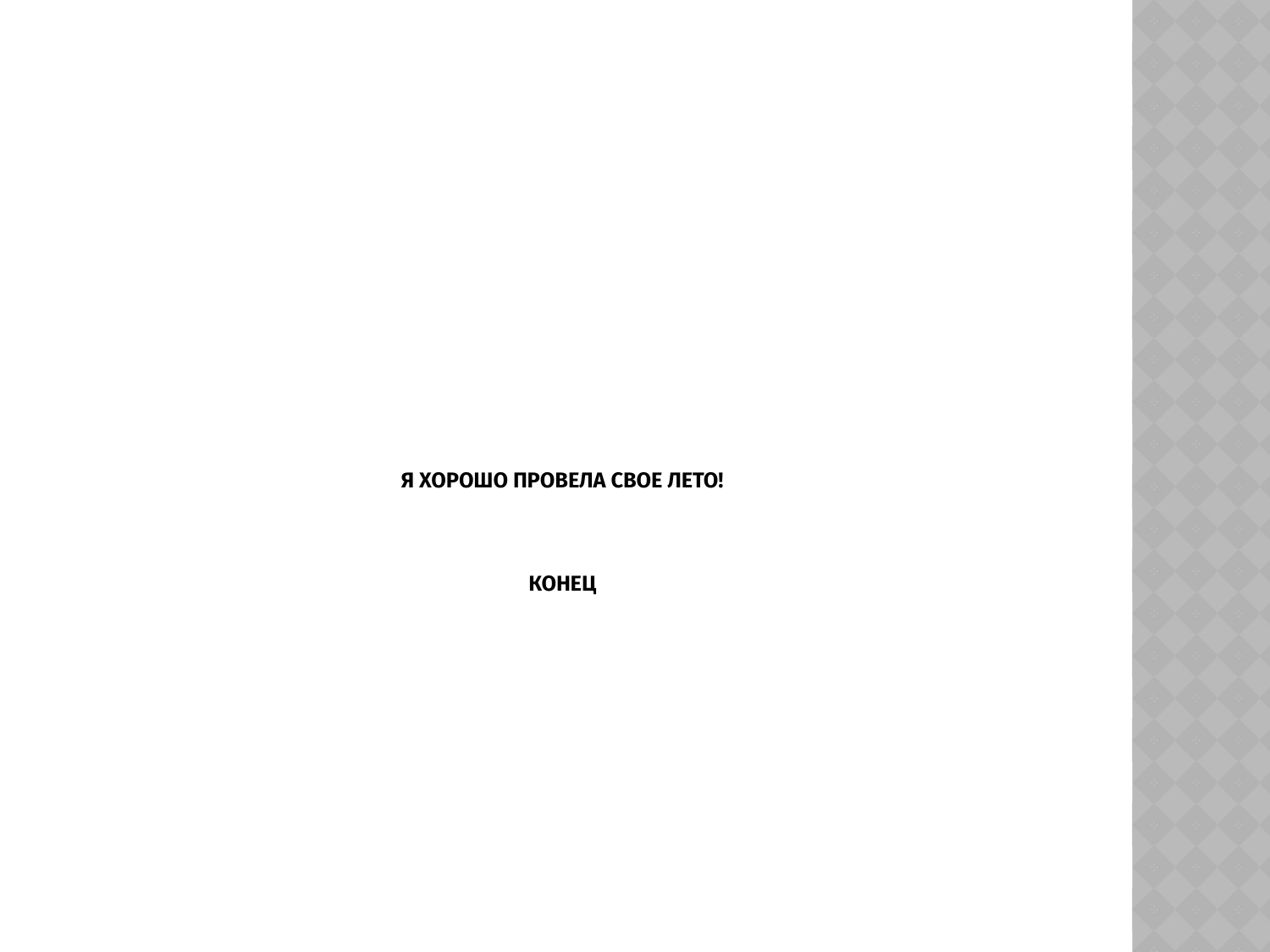

# я хорошо провела свое лето! конец